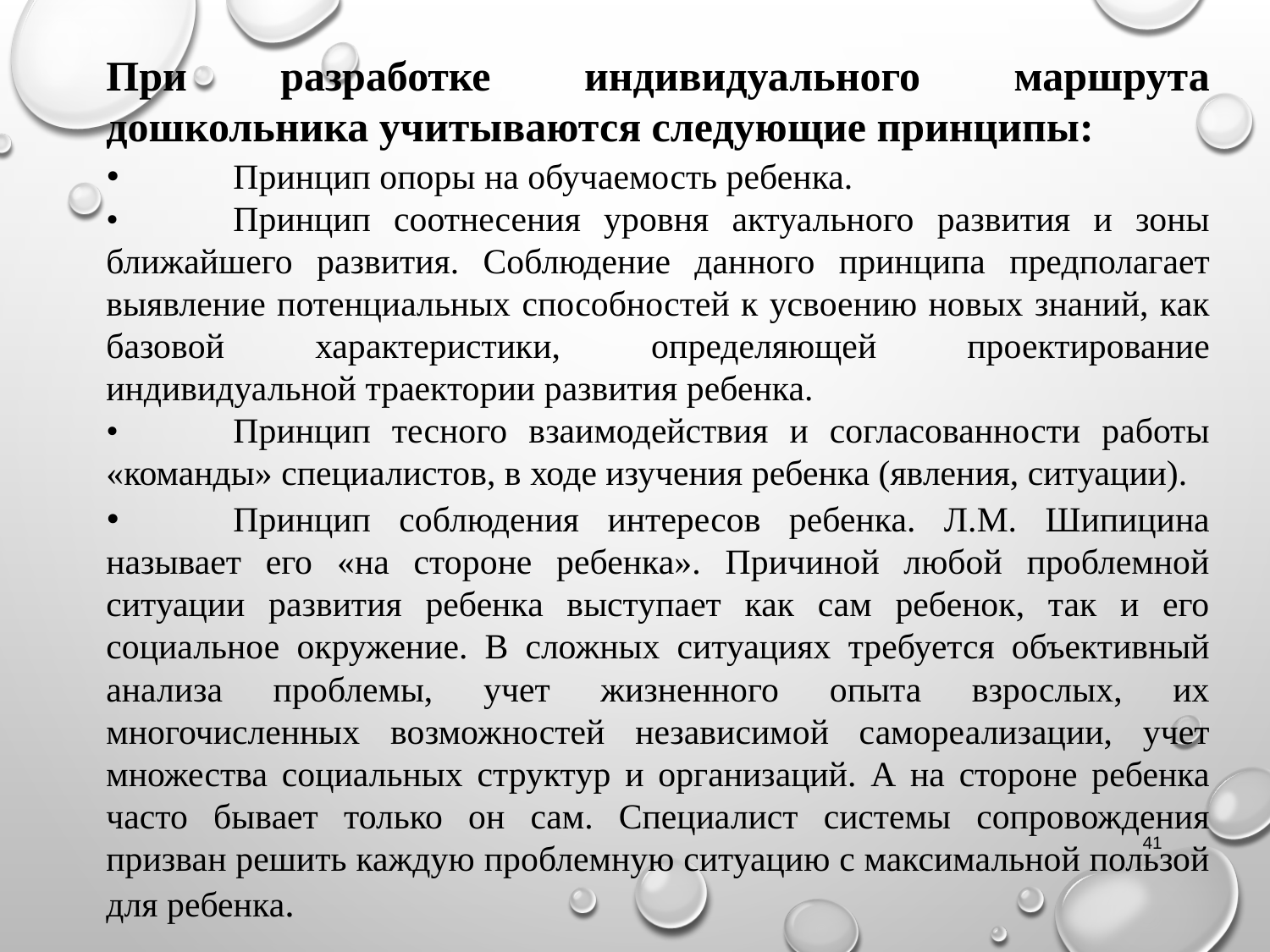

При разработке индивидуального маршрута дошкольника учитываются следующие принципы:
•	Принцип опоры на обучаемость ребенка.
•	Принцип соотнесения уровня актуального развития и зоны ближайшего развития. Соблюдение данного принципа предполагает выявление потенциальных способностей к усвоению новых знаний, как базовой характеристики, определяющей проектирование индивидуальной траектории развития ребенка.
•	Принцип тесного взаимодействия и согласованности работы «команды» специалистов, в ходе изучения ребенка (явления, ситуации).
•	Принцип соблюдения интересов ребенка. Л.М. Шипицина называет его «на стороне ребенка». Причиной любой проблемной ситуации развития ребенка выступает как сам ребенок, так и его социальное окружение. В сложных ситуациях требуется объективный анализа проблемы, учет жизненного опыта взрослых, их многочисленных возможностей независимой самореализации, учет множества социальных структур и организаций. А на стороне ребенка часто бывает только он сам. Специалист системы сопровождения призван решить каждую проблемную ситуацию с максимальной пользой для ребенка.
41